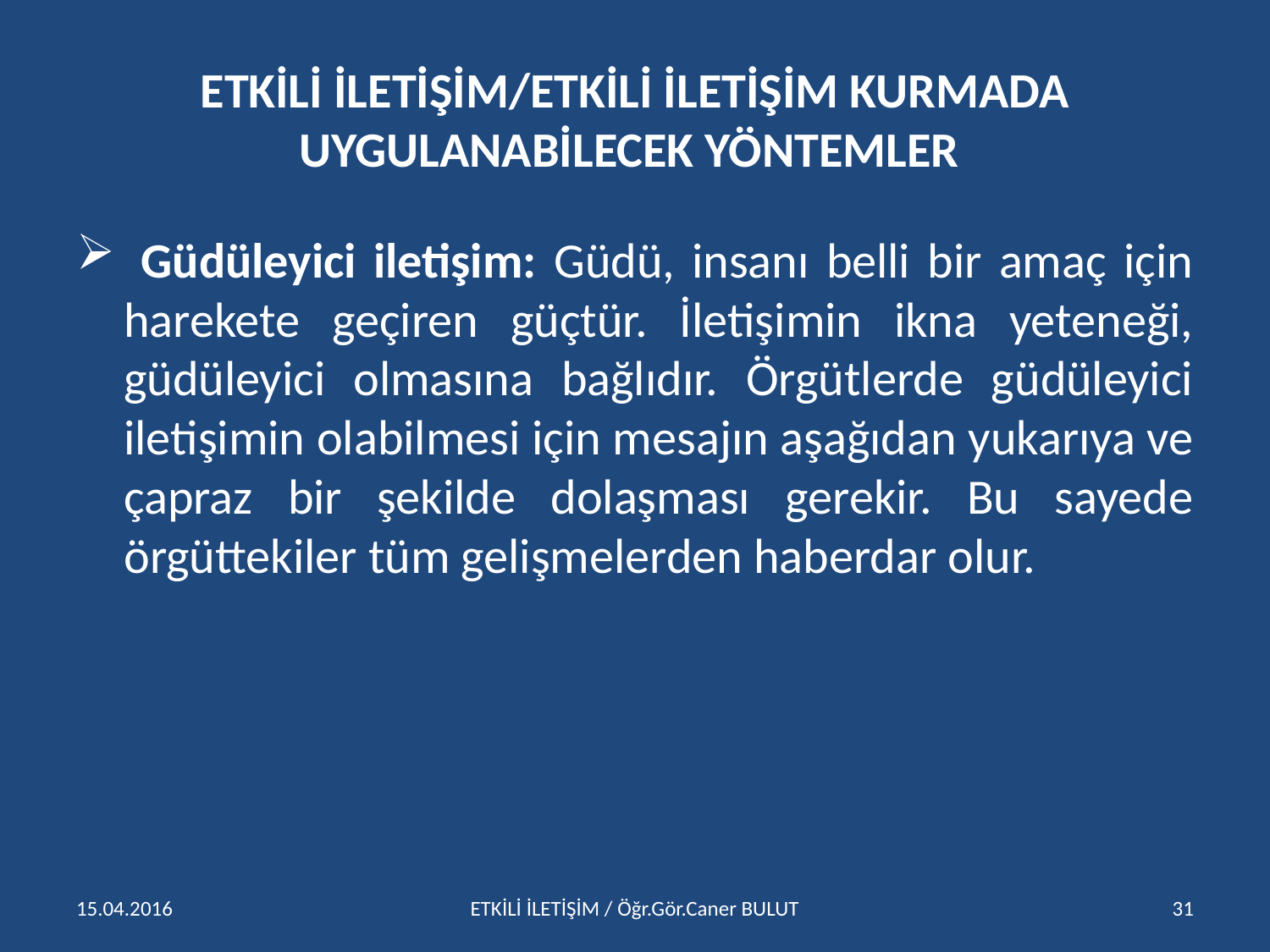

# ETKİLİ İLETİŞİM/ETKİLİ İLETİŞİM KURMADA UYGULANABİLECEK YÖNTEMLER
 Güdüleyici iletişim: Güdü, insanı belli bir amaç için harekete geçiren güçtür. İletişimin ikna yeteneği, güdüleyici olmasına bağlıdır. Örgütlerde güdüleyici iletişimin olabilmesi için mesajın aşağıdan yukarıya ve çapraz bir şekilde dolaşması gerekir. Bu sayede örgüttekiler tüm gelişmelerden haberdar olur.

15.04.2016
ETKİLİ İLETİŞİM / Öğr.Gör.Caner BULUT
31